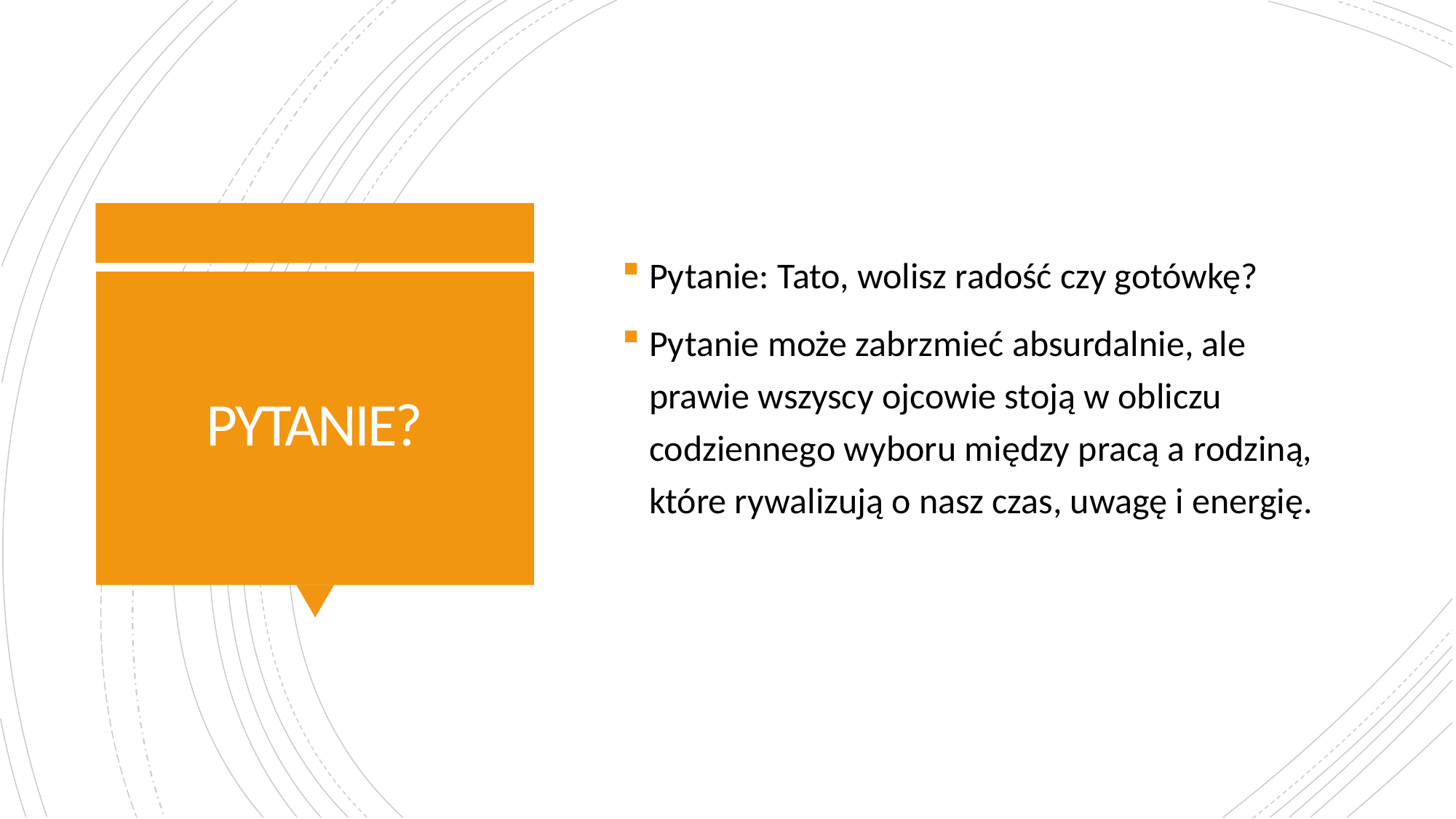

Pytanie: Tato, wolisz radość czy gotówkę?
Pytanie może zabrzmieć absurdalnie, ale prawie wszyscy ojcowie stoją w obliczu codziennego wyboru między pracą a rodziną, które rywalizują o nasz czas, uwagę i energię.

# PYTANIE?